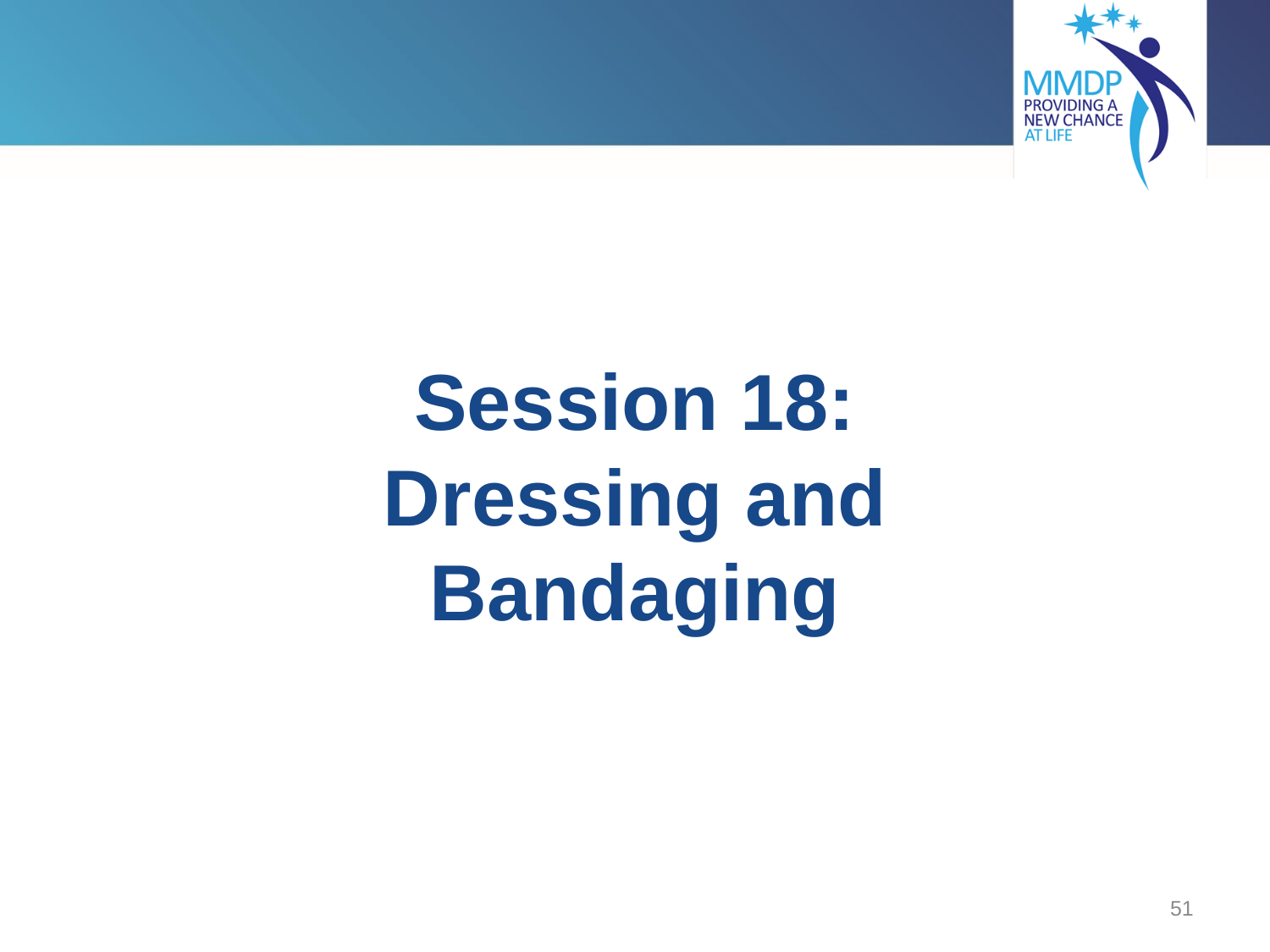

# Session 18: Dressing and Bandaging
51